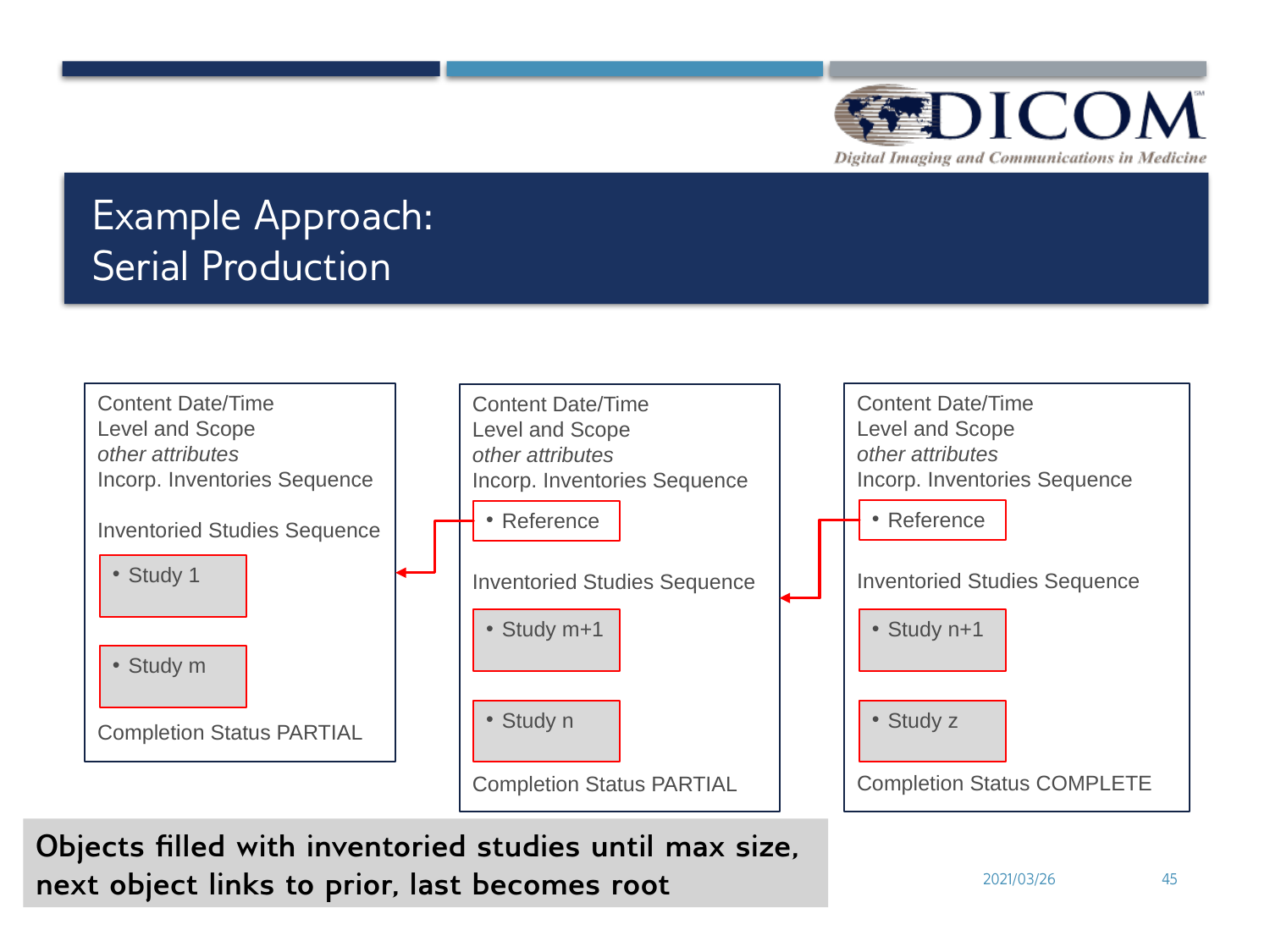

# Example Approach: Serial Production
Content Date/Time
Level and Scope
other attributes
Incorp. Inventories Sequence

Inventoried Studies Sequence

Completion Status PARTIAL

Content Date/Time
Level and Scope
other attributes
Incorp. Inventories Sequence

Inventoried Studies Sequence

Completion Status COMPLETE
Content Date/Time
Level and Scope
other attributes
Incorp. Inventories Sequence

Inventoried Studies Sequence

Completion Status PARTIAL
Reference
Reference
Study 1
Study m+1
Study n+1
Study m
Study n
Study z
Objects filled with inventoried studies until max size, next object links to prior, last becomes root
2021/03/26
45